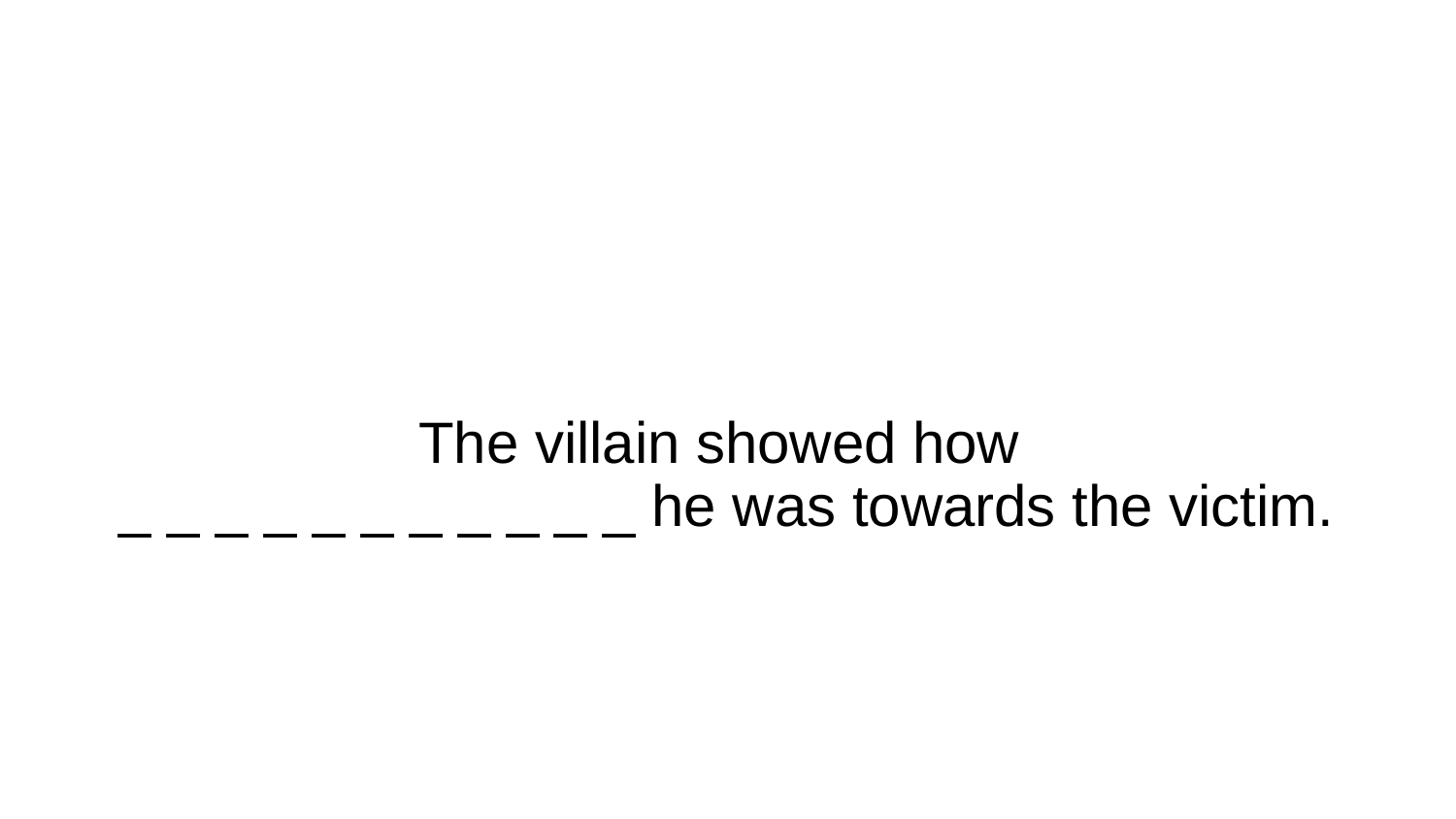

# The villain showed how
_ _ _ _ _ _ _ _ _ _ _ he was towards the victim.